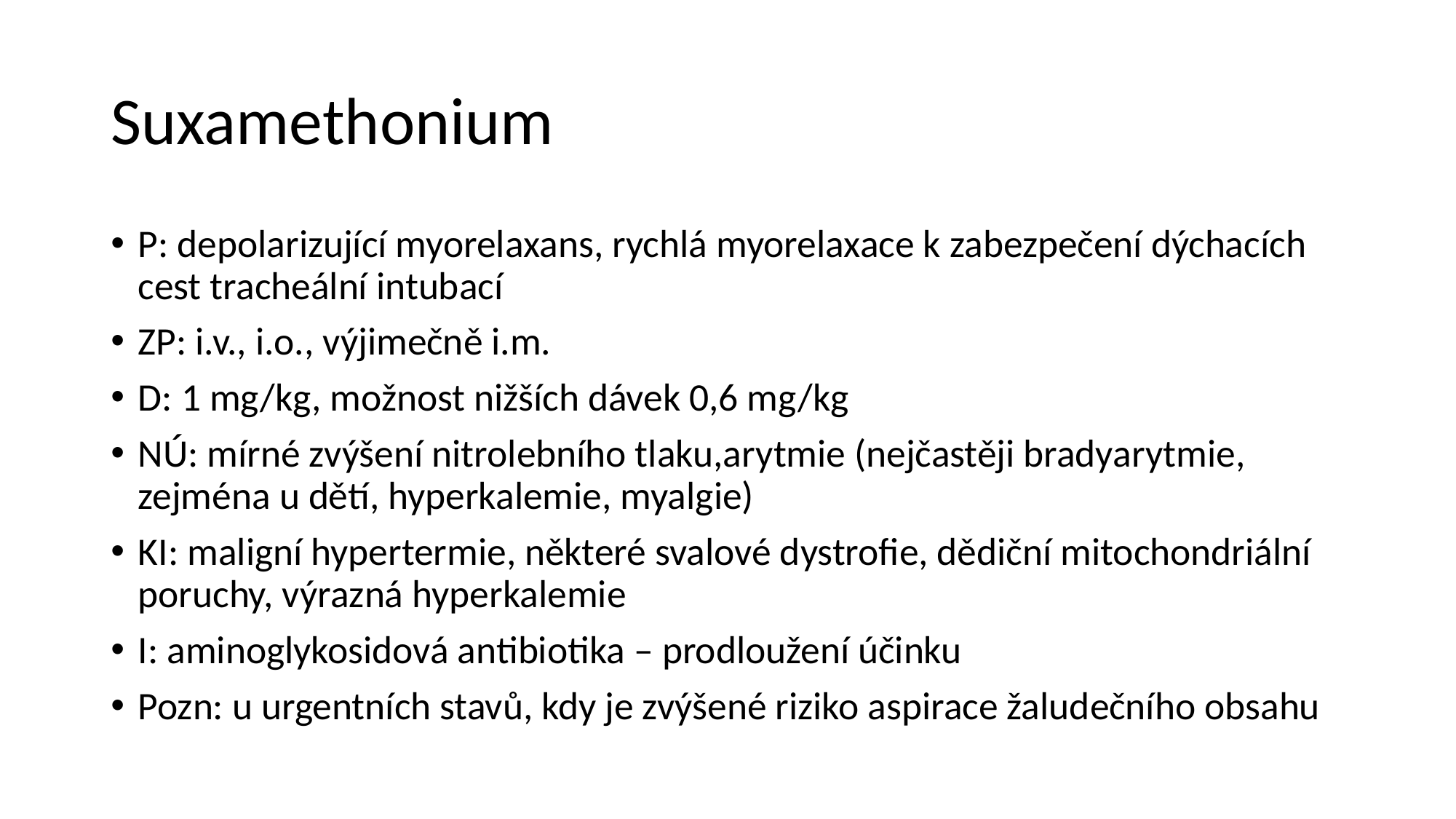

# Suxamethonium
P: depolarizující myorelaxans, rychlá myorelaxace k zabezpečení dýchacích cest tracheální intubací
ZP: i.v., i.o., výjimečně i.m.
D: 1 mg/kg, možnost nižších dávek 0,6 mg/kg
NÚ: mírné zvýšení nitrolebního tlaku,arytmie (nejčastěji bradyarytmie, zejména u dětí, hyperkalemie, myalgie)
KI: maligní hypertermie, některé svalové dystrofie, dědiční mitochondriální poruchy, výrazná hyperkalemie
I: aminoglykosidová antibiotika – prodloužení účinku
Pozn: u urgentních stavů, kdy je zvýšené riziko aspirace žaludečního obsahu